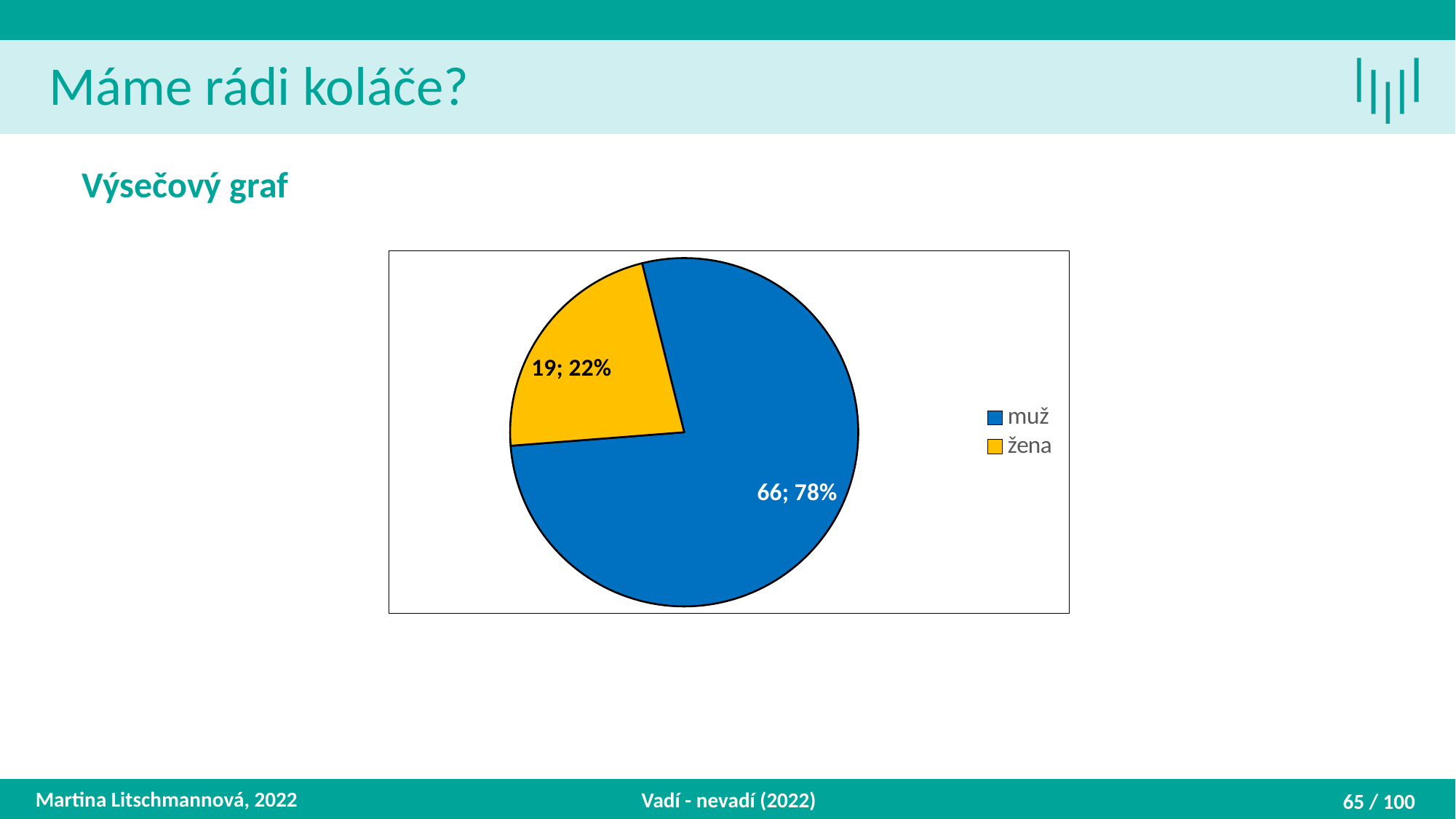

Máme rádi koláče?
Výsečový graf

### Chart

| Category | absolutní četnost |
|---|---|
| muž | 66.0 |
| žena | 19.0 |
Martina Litschmannová, 2022
Vadí - nevadí (2022)
65 / 100